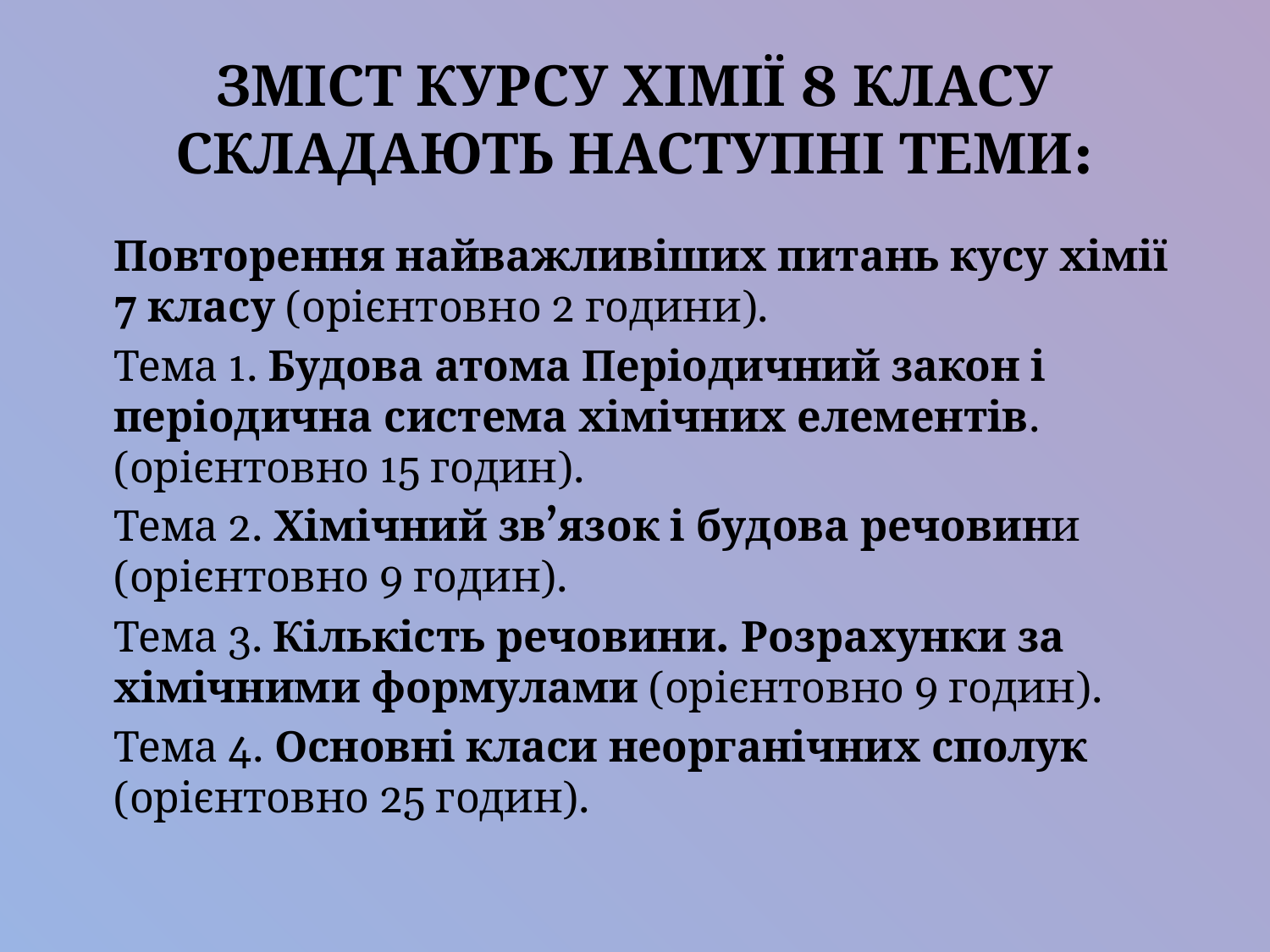

# Зміст курсу хімії 8 класу складають наступні теми:
Повторення найважливіших питань кусу хімії 7 класу (орієнтовно 2 години).
Тема 1. Будова атома Періодичний закон і періодична система хімічних елементів. (орієнтовно 15 годин).
Тема 2. Хімічний зв’язок і будова речовини (орієнтовно 9 годин).
Тема 3. Кількість речовини. Розрахунки за хімічними формулами (орієнтовно 9 годин).
Тема 4. Основні класи неорганічних сполук (орієнтовно 25 годин).